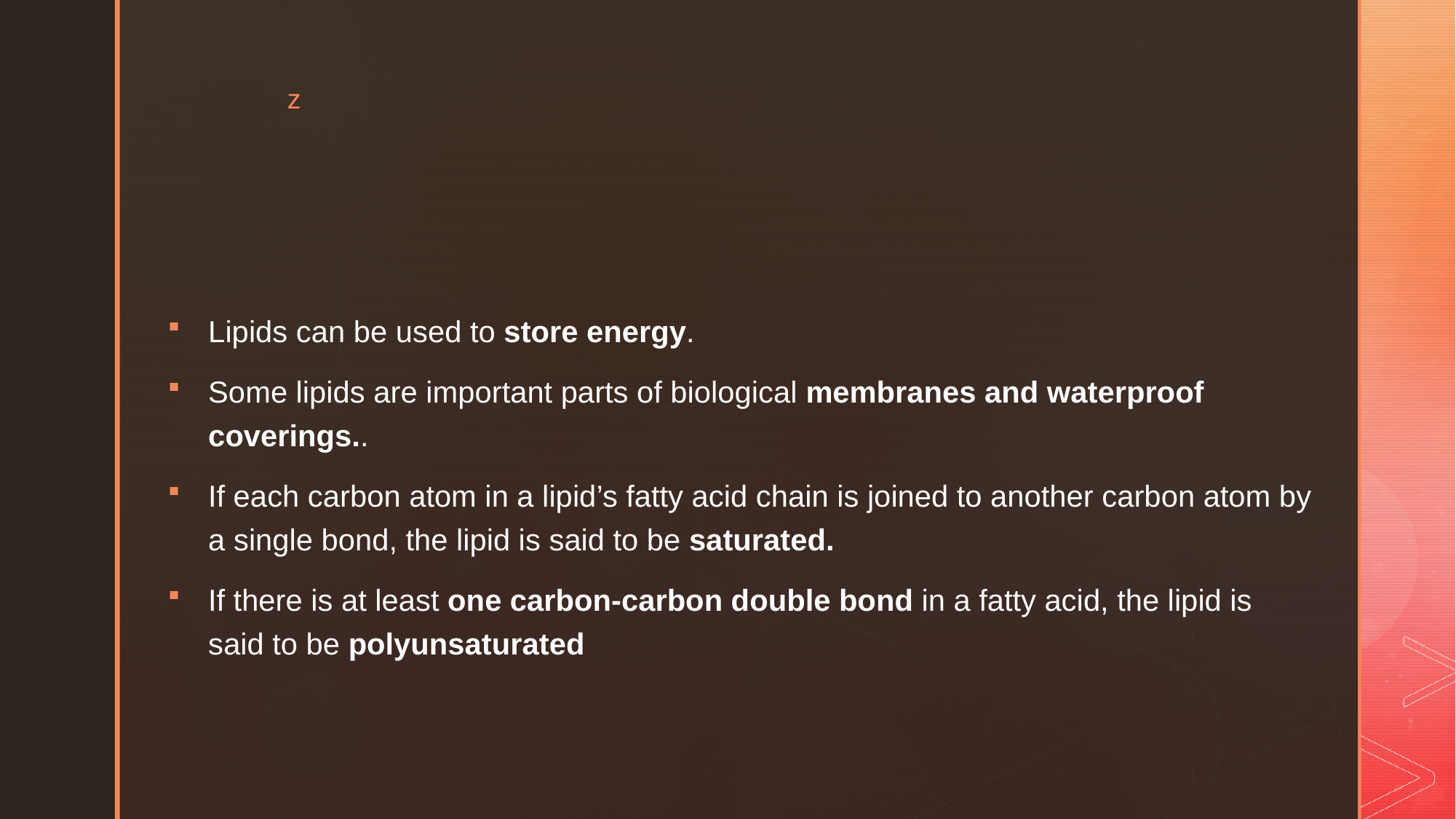

#
Lipids can be used to store energy.
Some lipids are important parts of biological membranes and waterproof coverings..
If each carbon atom in a lipid’s fatty acid chain is joined to another carbon atom by a single bond, the lipid is said to be saturated.
If there is at least one carbon-carbon double bond in a fatty acid, the lipid is said to be polyunsaturated